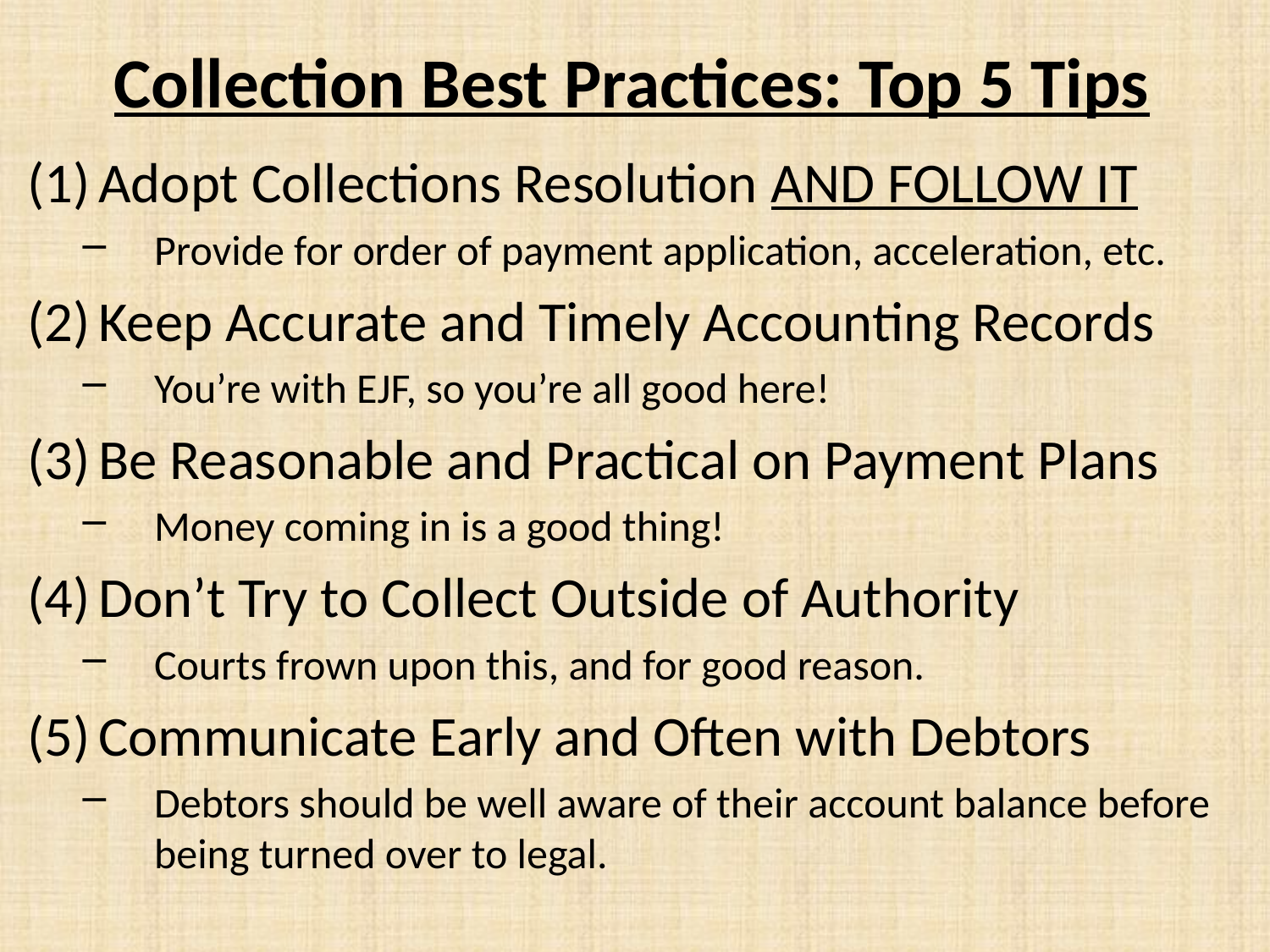

# Collection Best Practices: Top 5 Tips
Adopt Collections Resolution AND FOLLOW IT
Provide for order of payment application, acceleration, etc.
Keep Accurate and Timely Accounting Records
You’re with EJF, so you’re all good here!
Be Reasonable and Practical on Payment Plans
Money coming in is a good thing!
Don’t Try to Collect Outside of Authority
Courts frown upon this, and for good reason.
Communicate Early and Often with Debtors
Debtors should be well aware of their account balance before being turned over to legal.